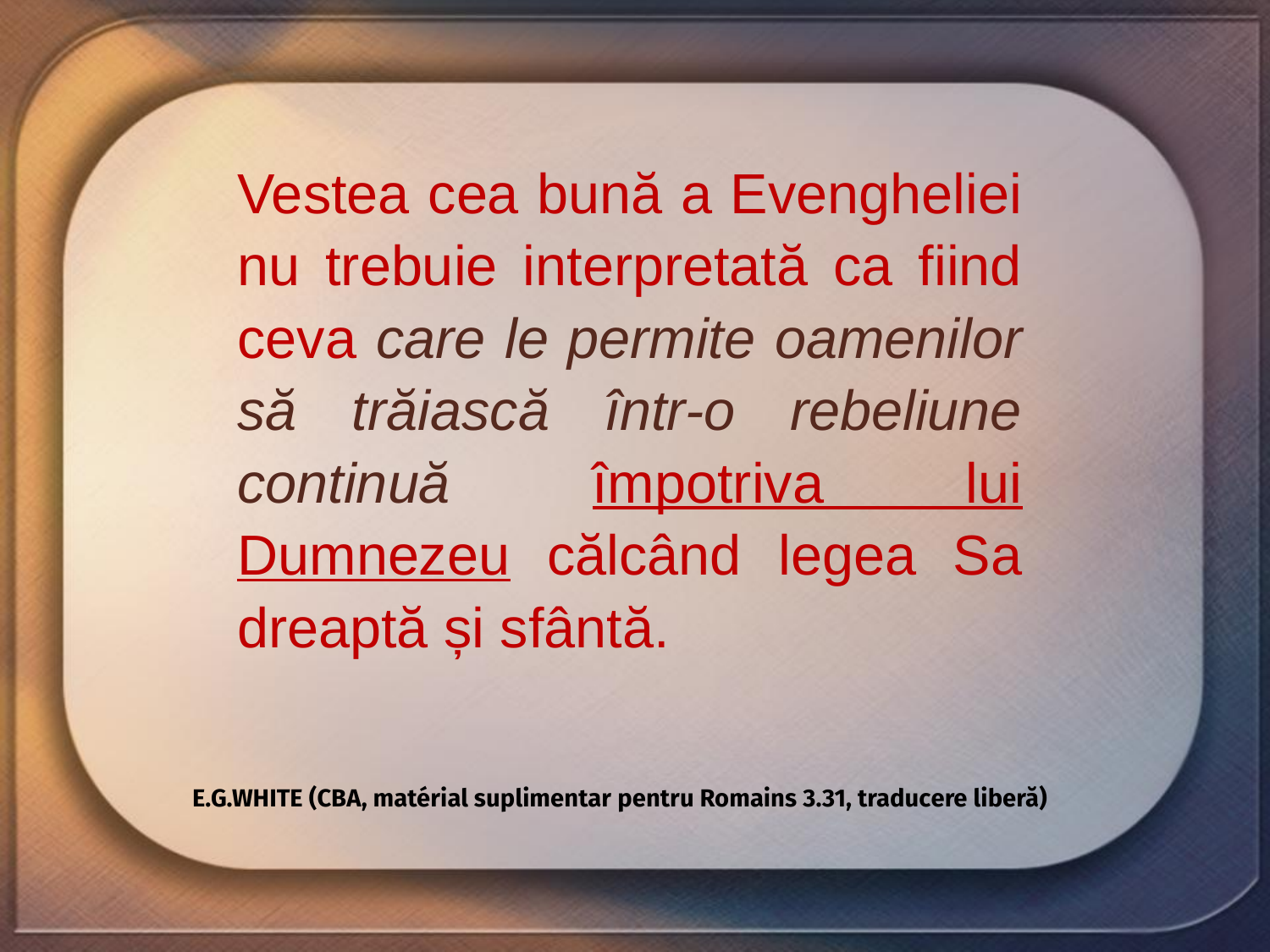

Vestea cea bună a Evengheliei nu trebuie interpretată ca fiind ceva care le permite oamenilor să trăiască într-o rebeliune continuă împotriva lui Dumnezeu călcând legea Sa dreaptă și sfântă.
E.G.WHITE (CBA, matérial suplimentar pentru Romains 3.31, traducere liberă)